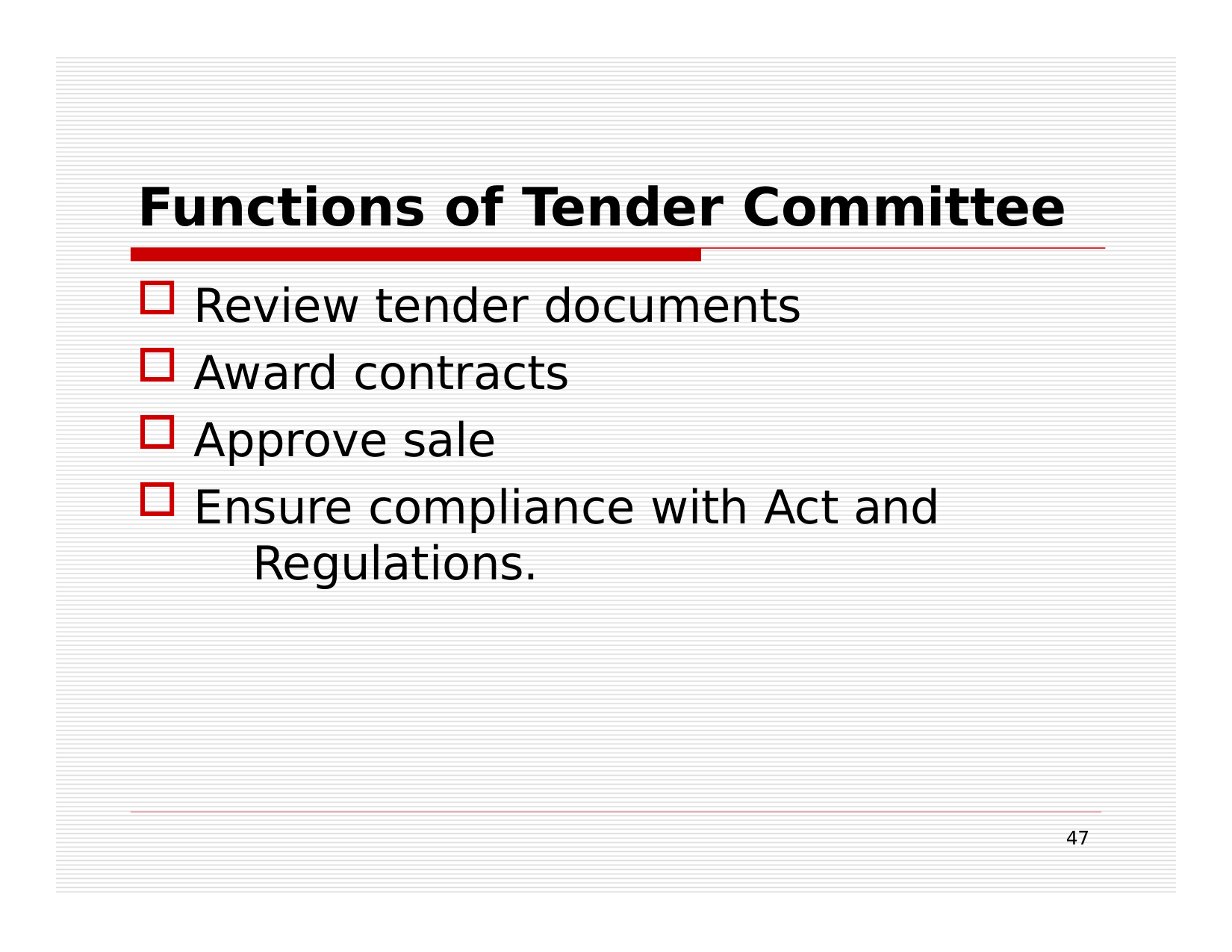

# Functions of Tender Committee
Review tender documents
Award contracts
Approve sale
Ensure compliance with Act and 	Regulations.
47